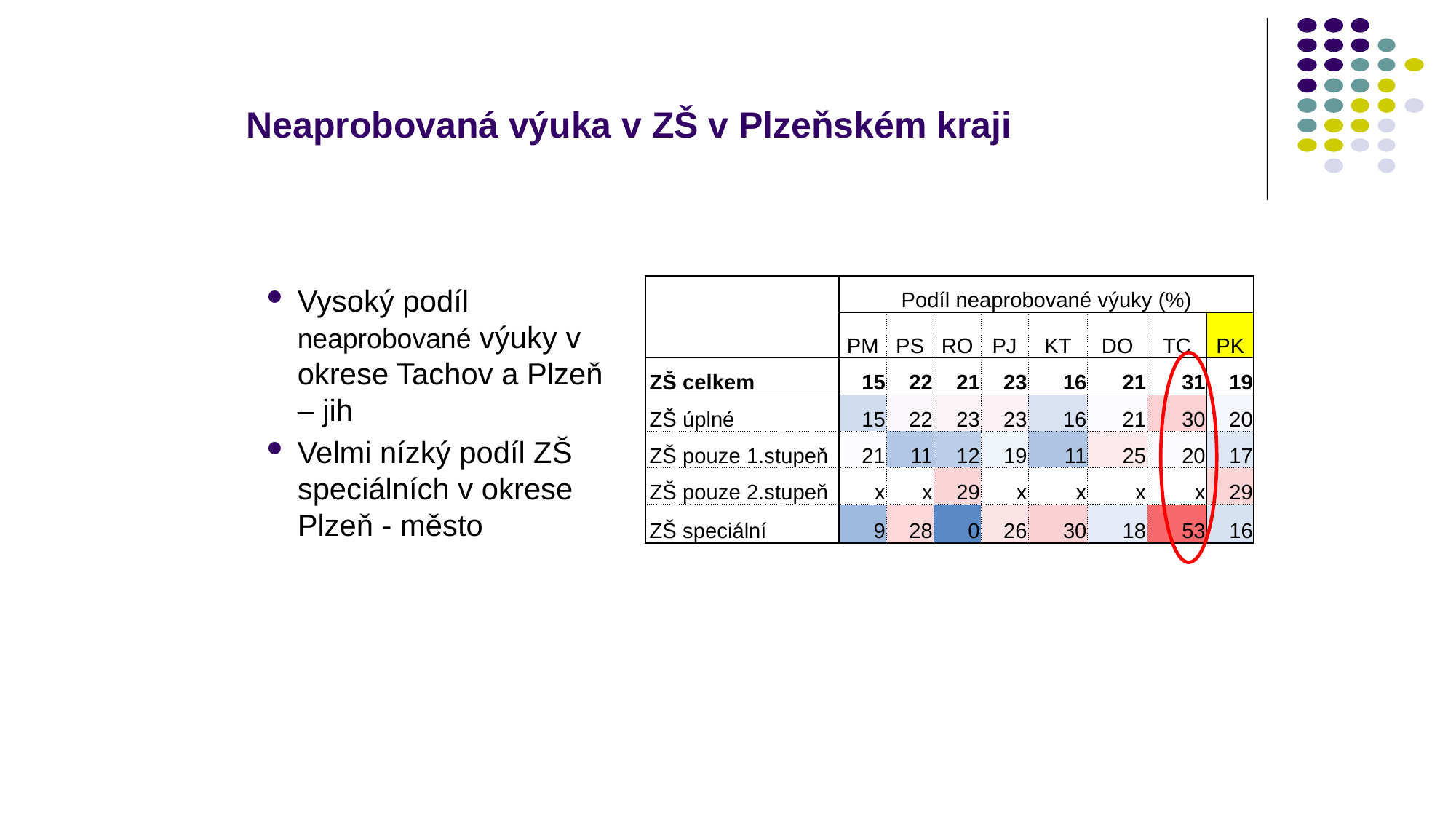

# Neaprobovaná výuka v ZŠ v Plzeňském kraji
Vysoký podíl neaprobované výuky v okrese Tachov a Plzeň – jih
Velmi nízký podíl ZŠ speciálních v okrese Plzeň - město
|  | Podíl neaprobované výuky (%) |  |  |  |  |  |  |  |
| --- | --- | --- | --- | --- | --- | --- | --- | --- |
|  | PM | PS | RO | PJ | KT | DO | TC | PK |
| ZŠ celkem | 15 | 22 | 21 | 23 | 16 | 21 | 31 | 19 |
| ZŠ úplné | 15 | 22 | 23 | 23 | 16 | 21 | 30 | 20 |
| ZŠ pouze 1.stupeň | 21 | 11 | 12 | 19 | 11 | 25 | 20 | 17 |
| ZŠ pouze 2.stupeň | x | x | 29 | x | x | x | x | 29 |
| ZŠ speciální | 9 | 28 | 0 | 26 | 30 | 18 | 53 | 16 |